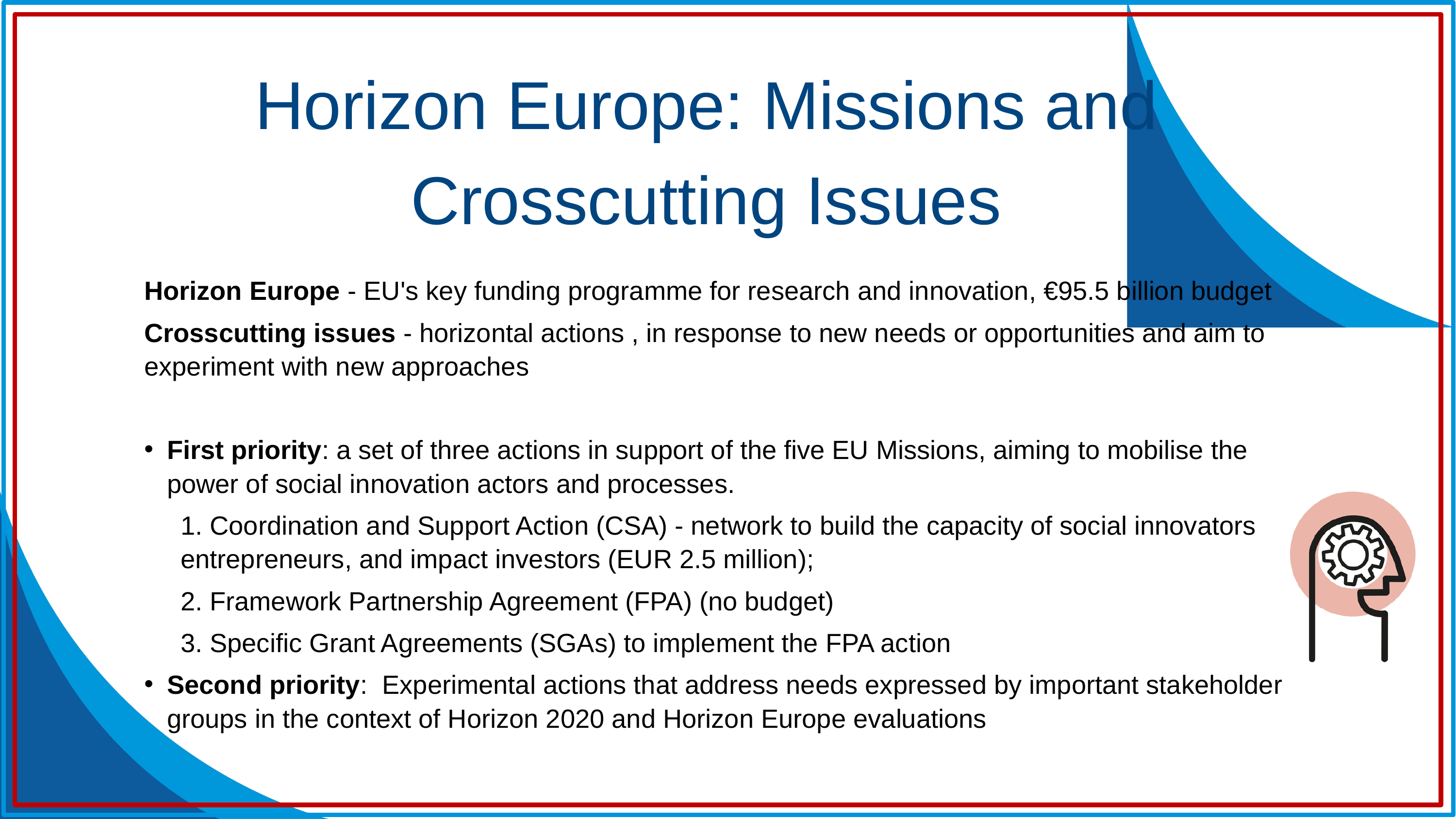

Horizon Europe: Missions and Crosscutting Issues
Horizon Europe - EU's key funding programme for research and innovation, €95.5 billion budget
Crosscutting issues - horizontal actions , in response to new needs or opportunities and aim to experiment with new approaches

First priority: a set of three actions in support of the five EU Missions, aiming to mobilise the power of social innovation actors and processes.
1. Coordination and Support Action (CSA) - network to build the capacity of social innovators and entrepreneurs, and impact investors (EUR 2.5 million);
2. Framework Partnership Agreement (FPA) (no budget)
3. Specific Grant Agreements (SGAs) to implement the FPA action
Second priority:  Experimental actions that address needs expressed by important stakeholder groups in the context of Horizon 2020 and Horizon Europe evaluations